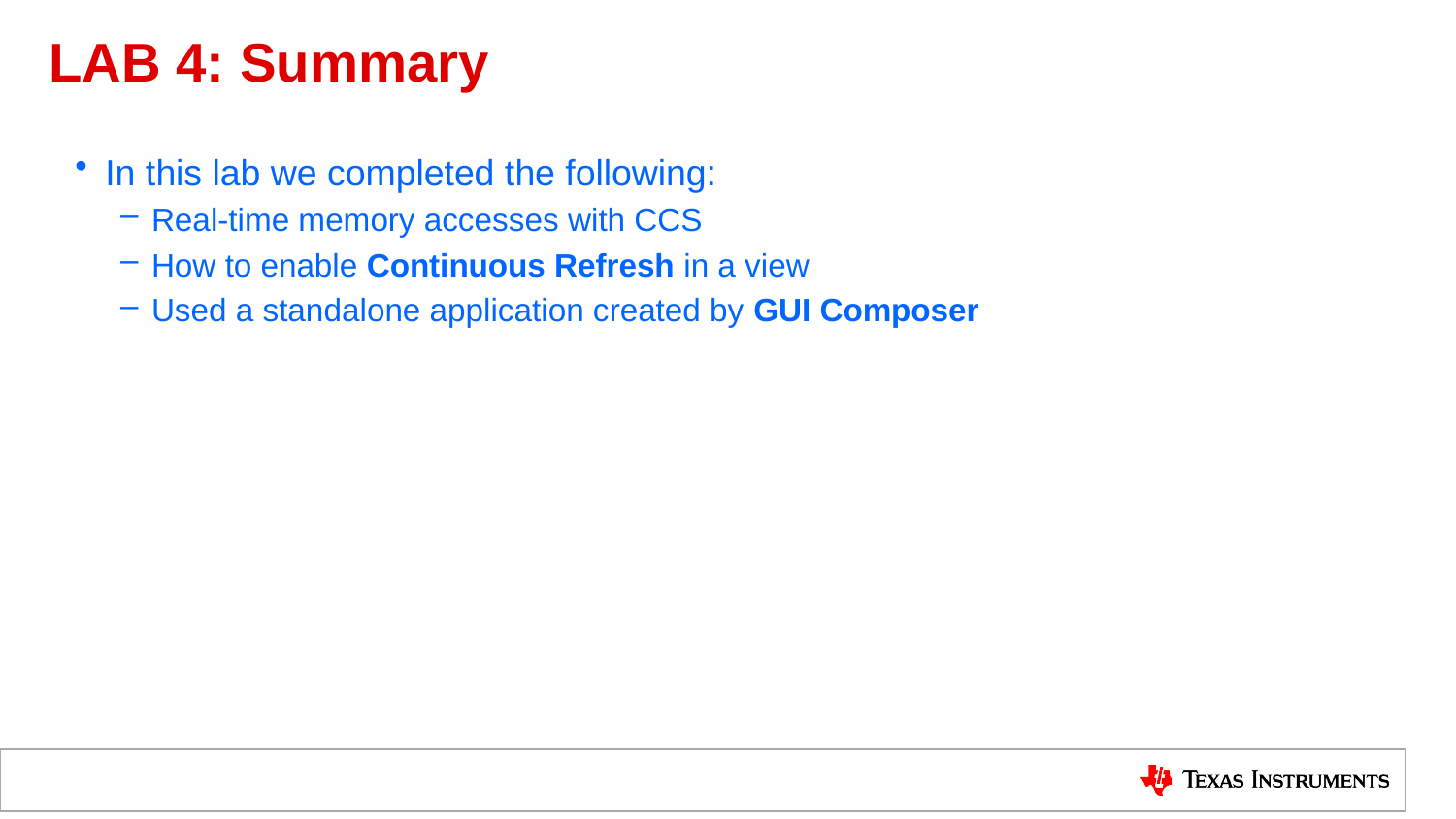

# LAB 4: Summary
In this lab we completed the following:
Real-time memory accesses with CCS
How to enable Continuous Refresh in a view
Used a standalone application created by GUI Composer